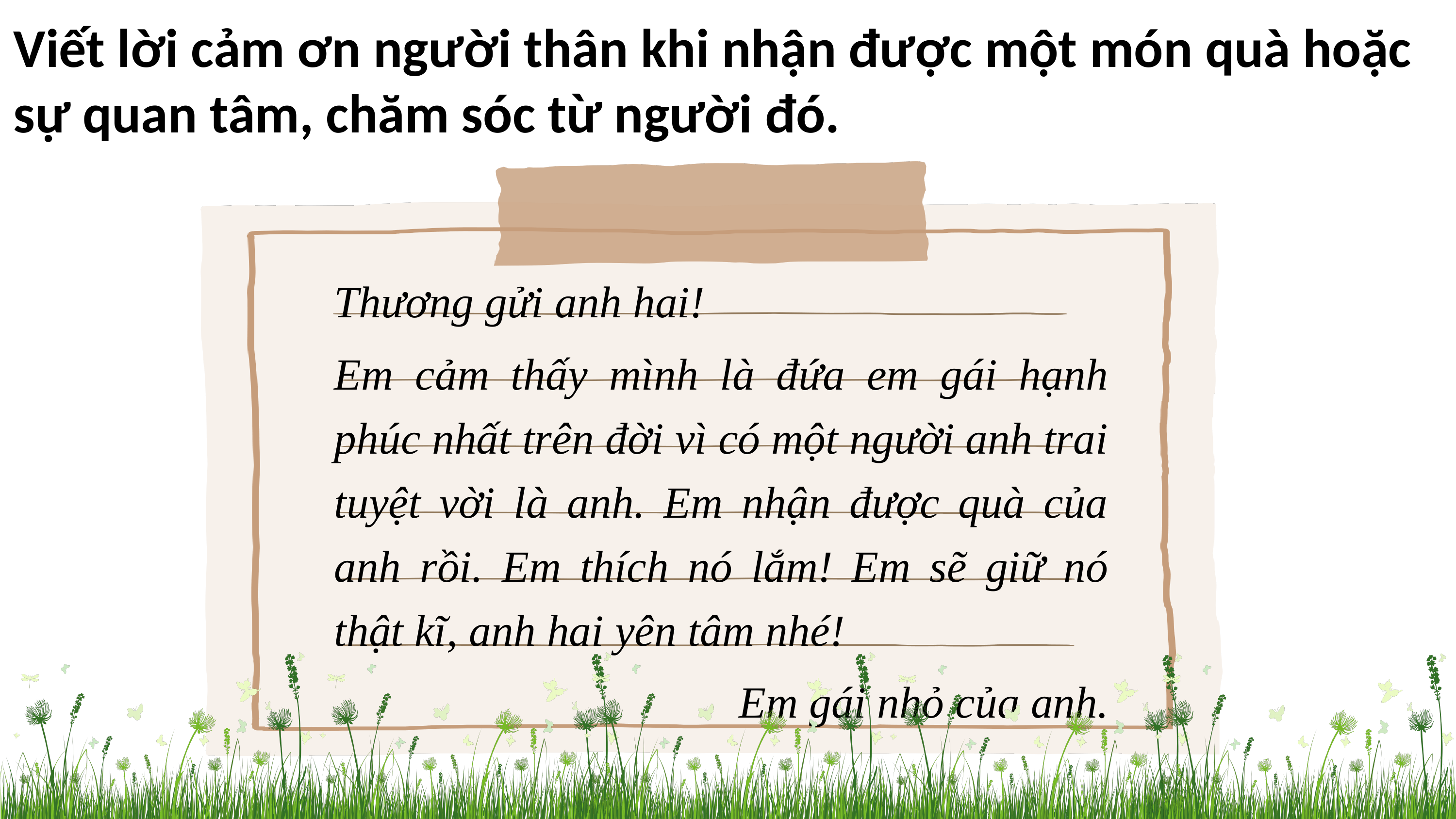

Viết lời cảm ơn người thân khi nhận được một món quà hoặc sự quan tâm, chăm sóc từ người đó.

Thương gửi anh hai!
Em cảm thấy mình là đứa em gái hạnh phúc nhất trên đời vì có một người anh trai tuyệt vời là anh. Em nhận được quà của anh rồi. Em thích nó lắm! Em sẽ giữ nó thật kĩ, anh hai yên tâm nhé!
Em gái nhỏ của anh.